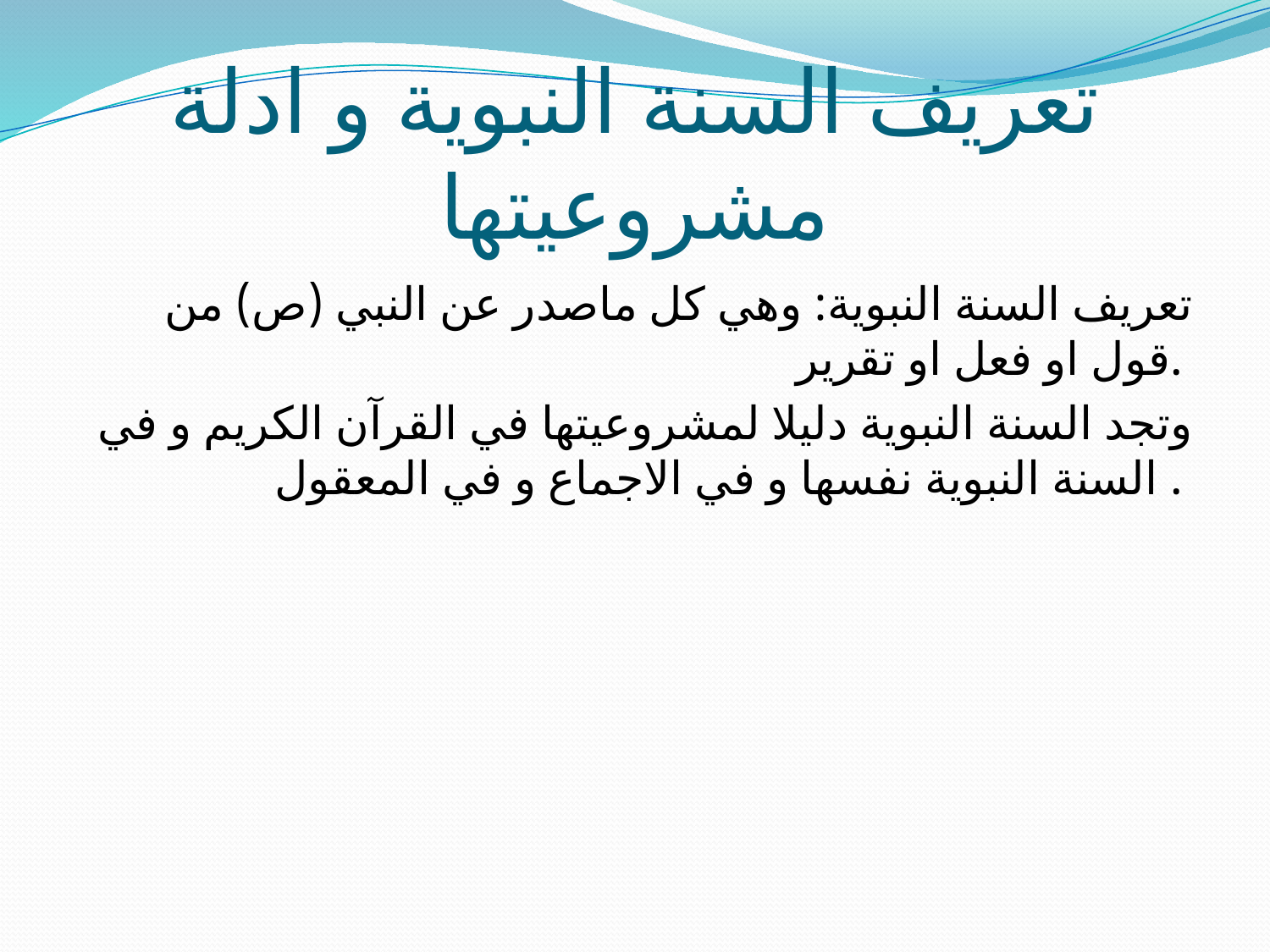

# تعريف السنة النبوية و ادلة مشروعيتها
 تعريف السنة النبوية: وهي كل ماصدر عن النبي (ص) من قول او فعل او تقرير.
وتجد السنة النبوية دليلا لمشروعيتها في القرآن الكريم و في السنة النبوية نفسها و في الاجماع و في المعقول .